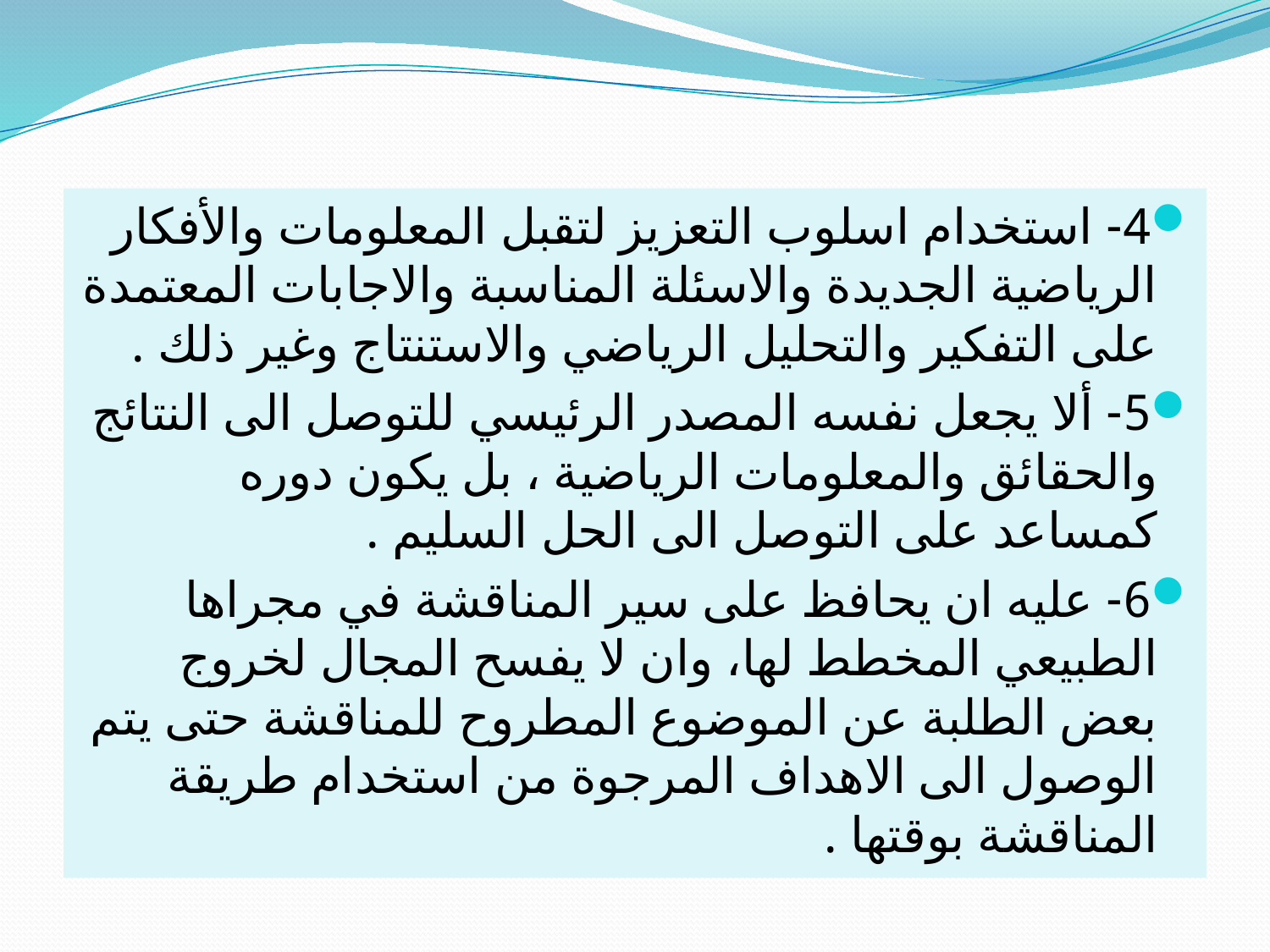

4- استخدام اسلوب التعزيز لتقبل المعلومات والأفكار الرياضية الجديدة والاسئلة المناسبة والاجابات المعتمدة على التفكير والتحليل الرياضي والاستنتاج وغير ذلك .
5- ألا يجعل نفسه المصدر الرئيسي للتوصل الى النتائج والحقائق والمعلومات الرياضية ، بل يكون دوره كمساعد على التوصل الى الحل السليم .
6- عليه ان يحافظ على سير المناقشة في مجراها الطبيعي المخطط لها، وان لا يفسح المجال لخروج بعض الطلبة عن الموضوع المطروح للمناقشة حتى يتم الوصول الى الاهداف المرجوة من استخدام طريقة المناقشة بوقتها .